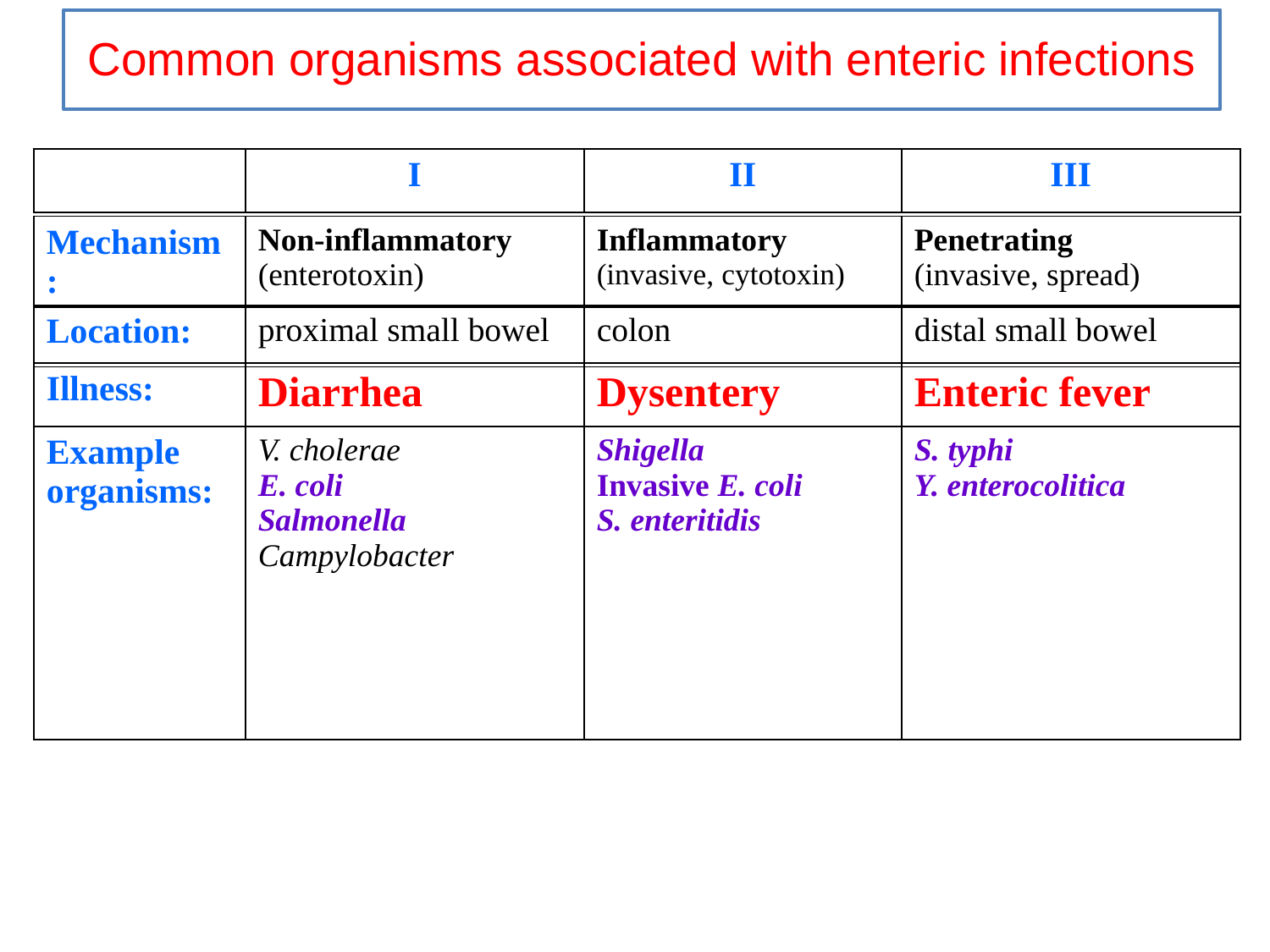

Common organisms associated with enteric infections
|  | I | II | III |
| --- | --- | --- | --- |
| Mechanism: | Non-inflammatory (enterotoxin) | Inflammatory (invasive, cytotoxin) | Penetrating (invasive, spread) |
| --- | --- | --- | --- |
| Location: | proximal small bowel | colon | distal small bowel |
| --- | --- | --- | --- |
| Illness: | Diarrhea | Dysentery | Enteric fever |
| --- | --- | --- | --- |
| Example organisms: | V. cholerae E. coli Salmonella Campylobacter | Shigella Invasive E. coli S. enteritidis | S. typhi Y. enterocolitica |
| --- | --- | --- | --- |